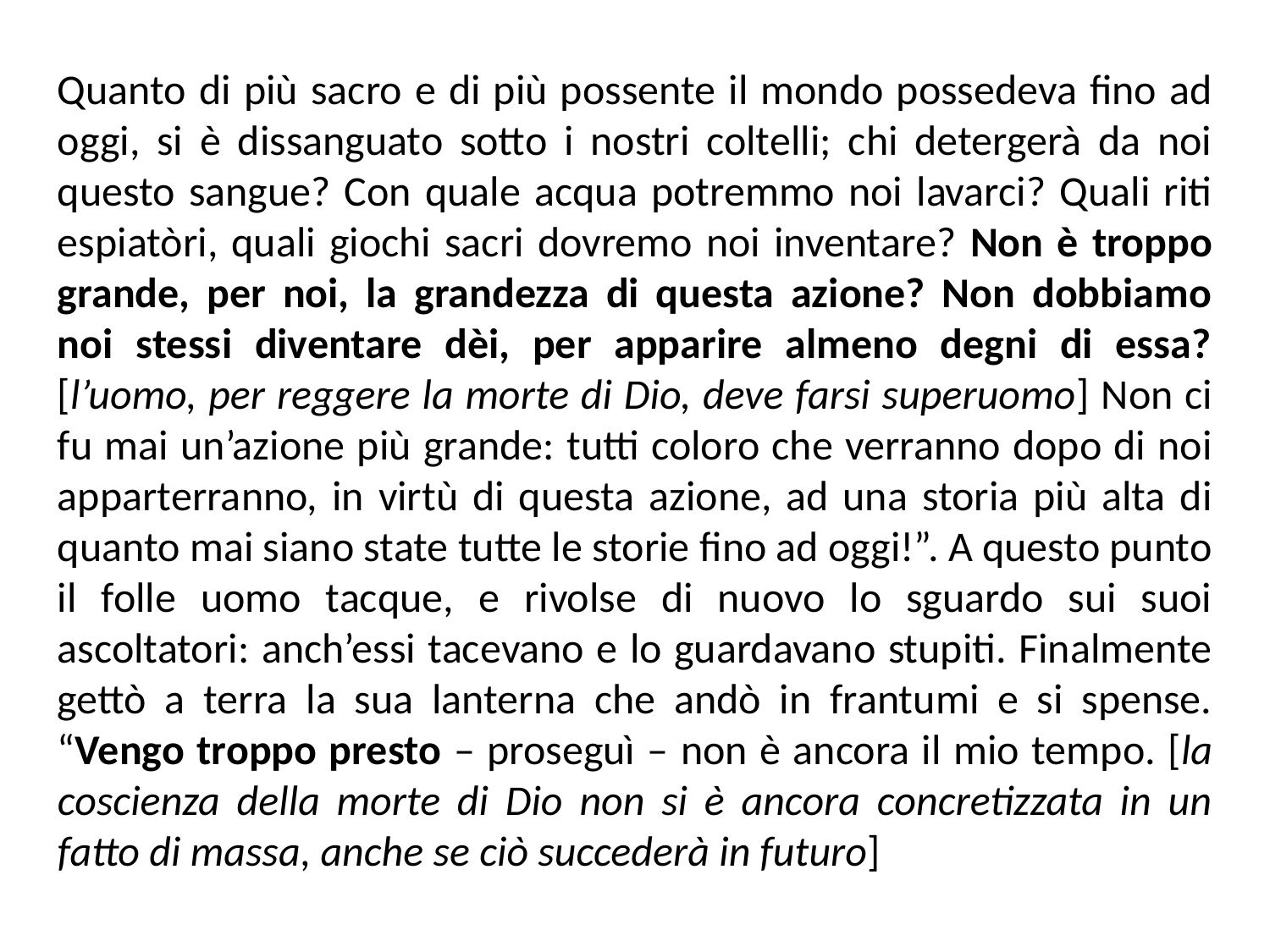

Quanto di più sacro e di più possente il mondo possedeva fino ad oggi, si è dissanguato sotto i nostri coltelli; chi detergerà da noi questo sangue? Con quale acqua potremmo noi lavarci? Quali riti espiatòri, quali giochi sacri dovremo noi inventare? Non è troppo grande, per noi, la grandezza di questa azione? Non dobbiamo noi stessi diventare dèi, per apparire almeno degni di essa? [l’uomo, per reggere la morte di Dio, deve farsi superuomo] Non ci fu mai un’azione più grande: tutti coloro che verranno dopo di noi apparterranno, in virtù di questa azione, ad una storia più alta di quanto mai siano state tutte le storie fino ad oggi!”. A questo punto il folle uomo tacque, e rivolse di nuovo lo sguardo sui suoi ascoltatori: anch’essi tacevano e lo guardavano stupiti. Finalmente gettò a terra la sua lanterna che andò in frantumi e si spense. “Vengo troppo presto – proseguì – non è ancora il mio tempo. [la coscienza della morte di Dio non si è ancora concretizzata in un fatto di massa, anche se ciò succederà in futuro]